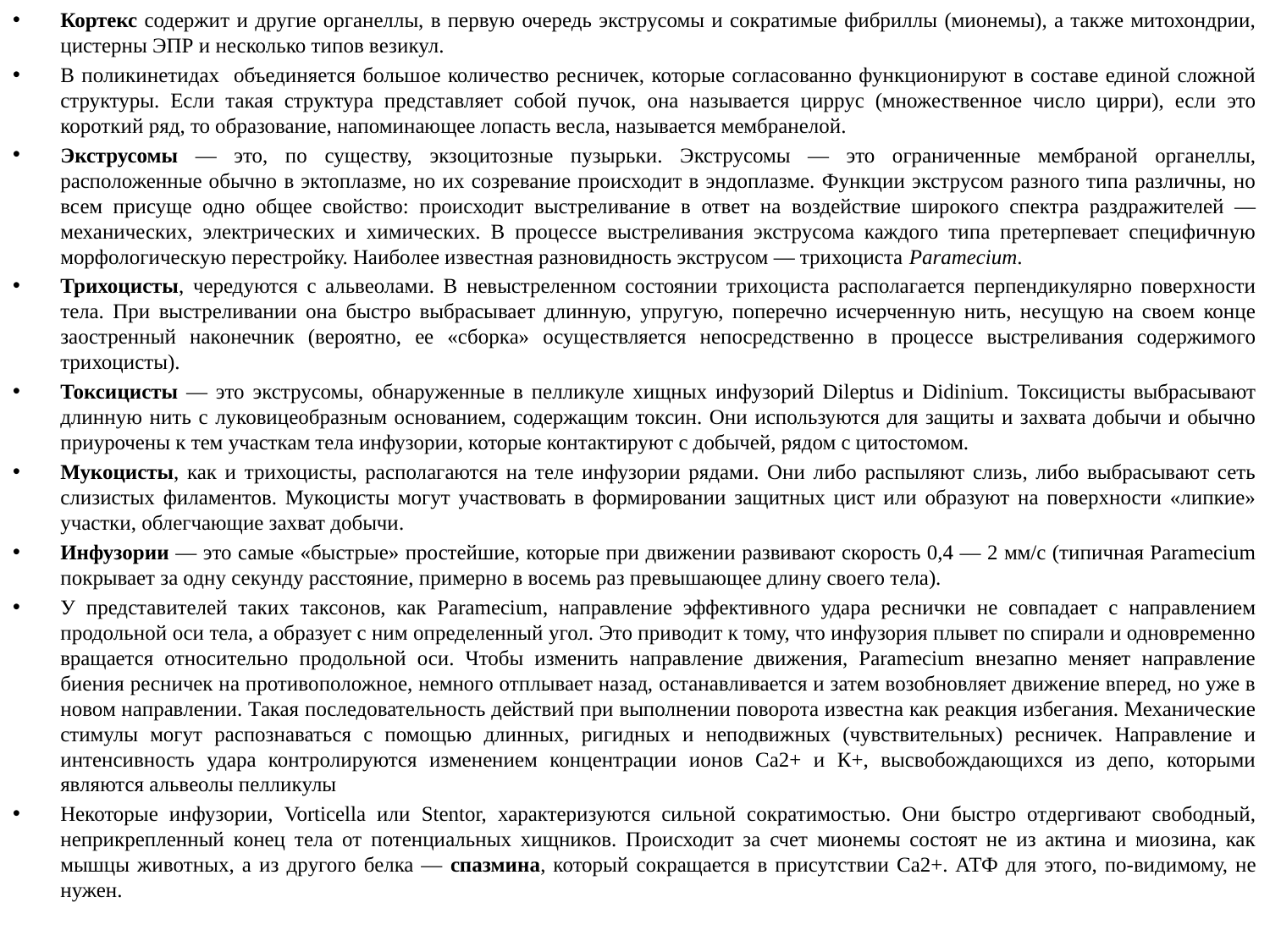

Кортекс содержит и другие органеллы, в первую очередь экструсомы и сократимые фибриллы (мионемы), а также митохондрии, цистерны ЭПР и несколько типов везикул.
В поликинетидах  объединяется большое количество ресничек, которые согласованно функционируют в составе единой сложной структуры. Если такая структура представляет собой пучок, она называется циррус (множественное число цирри), если это короткий ряд, то образование, напоминающее лопасть весла, называется мембранелой.
Экструсомы — это, по существу, экзоцитозные пузырьки. Экструсомы — это ограниченные мембраной органеллы, расположенные обычно в эктоплазме, но их созревание происходит в эндоплазме. Функции экструсом разного типа различны, но всем присуще одно общее свойство: происходит выстреливание в ответ на воздействие широкого спектра раздражителей — механических, электрических и химических. В процессе выстреливания экструсома каждого типа претерпевает специфичную морфологическую перестройку. Наиболее известная разновидность экструсом — трихоциста Paramecium.
Трихоцисты, чередуются с альвеолами. В невыстреленном состоянии трихоциста располагается перпендикулярно поверхности тела. При выстреливании она быстро выбрасывает длинную, упругую, поперечно исчерченную нить, несущую на своем конце заостренный наконечник (вероятно, ее «сборка» осуществляется непосредственно в процессе выстреливания содержимого трихоцисты).
Токсицисты — это экструсомы, обнаруженные в пелликуле хищных инфузорий Dileptus и Didinium. Токсицисты выбрасывают длинную нить с луковицеобразным основанием, содержащим токсин. Они используются для защиты и захвата добычи и обычно приурочены к тем участкам тела инфузории, которые контактируют с добычей, рядом с цитостомом.
Мукоцисты, как и трихоцисты, располагаются на теле инфузории рядами. Они либо распыляют слизь, либо выбрасывают сеть слизистых филаментов. Мукоцисты могут участвовать в формировании защитных цист или образуют на поверхности «липкие» участки, облегчающие захват добычи.
Инфузории — это самые «быстрые» простейшие, которые при движении развивают скорость 0,4 — 2 мм/с (типичная Paramecium покрывает за одну секунду расстояние, примерно в восемь раз превышающее длину своего тела).
У представителей таких таксонов, как Paramecium, направление эффективного удара реснички не совпадает с направлением продольной оси тела, а образует с ним определенный угол. Это приводит к тому, что инфузория плывет по спирали и одновременно вращается относительно продольной оси. Чтобы изменить направление движения, Paramecium внезапно меняет направление биения ресничек на противоположное, немного отплывает назад, останавливается и затем возобновляет движение вперед, но уже в новом направлении. Такая последовательность действий при выполнении поворота известна как реакция избегания. Механические стимулы могут распознаваться с помощью длинных, ригидных и неподвижных (чувствительных) ресничек. Направление и интенсивность удара контролируются изменением концентрации ионов Са2+ и К+, высвобождающихся из депо, которыми являются альвеолы пелликулы
Некоторые инфузории, Vorticella или Stentor, характеризуются сильной сократимостью. Они быстро отдергивают свободный, неприкрепленный конец тела от потенциальных хищников. Происходит за счет мионемы состоят не из актина и миозина, как мышцы животных, а из другого белка — спазмина, который сокращается в присутствии Са2+. АТФ для этого, по-видимому, не нужен.